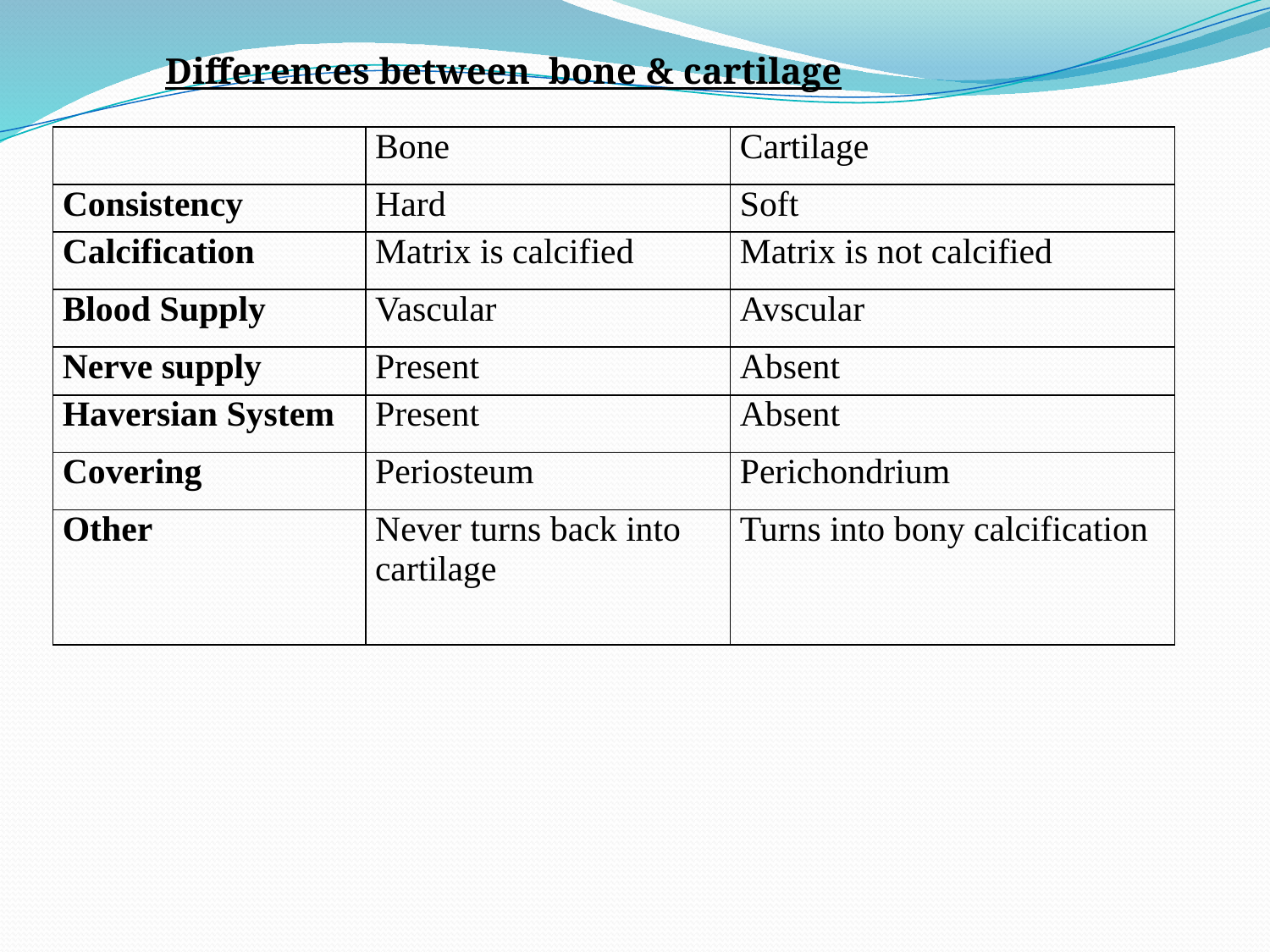

Differences between  bone & cartilage

|  | Bone | Cartilage |
| --- | --- | --- |
| Consistency | Hard | Soft |
| Calcification | Matrix is calcified | Matrix is not calcified |
| Blood Supply | Vascular | Avscular |
| Nerve supply | Present | Absent |
| Haversian System | Present | Absent |
| Covering | Periosteum | Perichondrium |
| Other | Never turns back into cartilage | Turns into bony calcification |